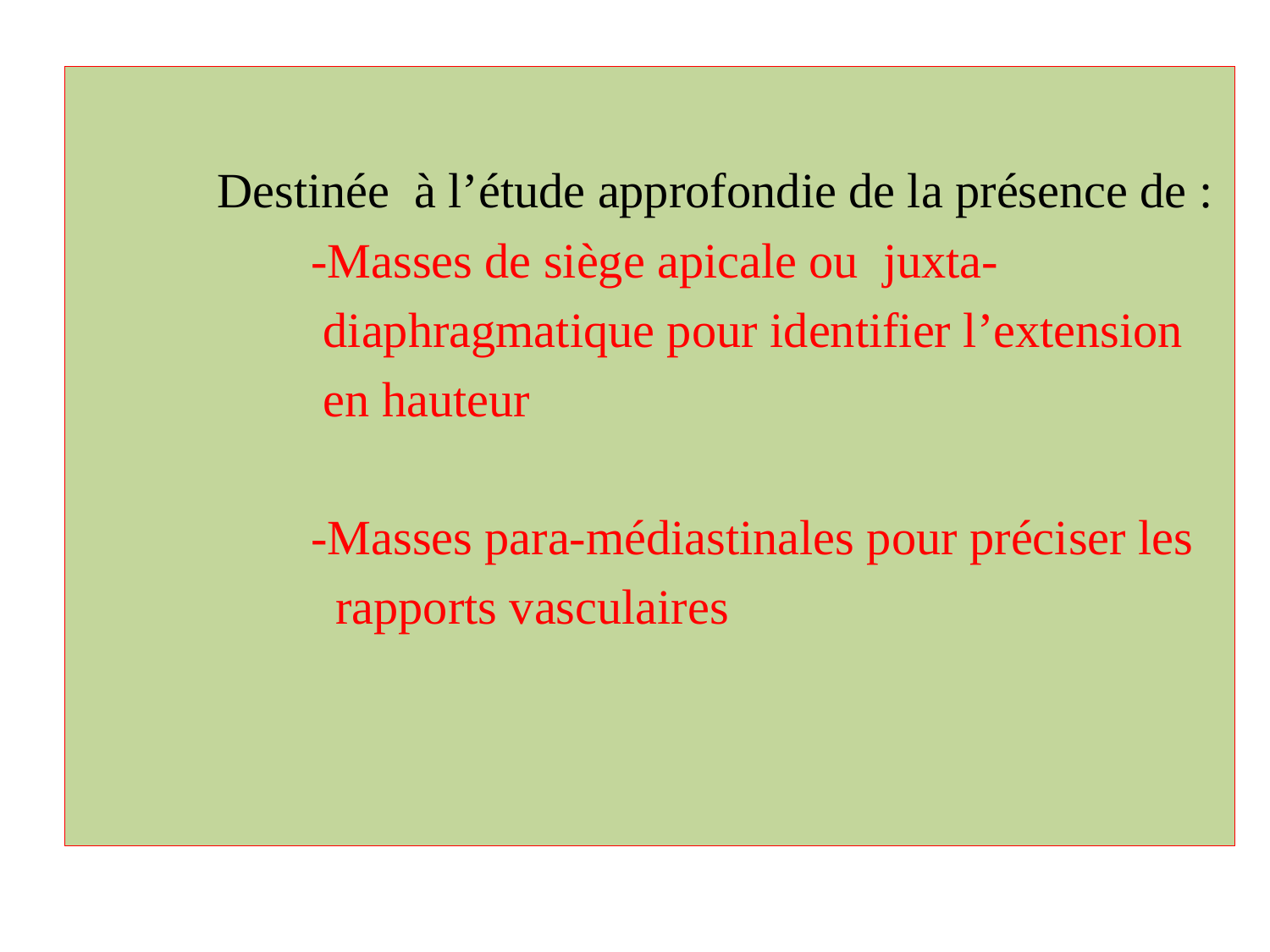

Destinée  à l’étude approfondie de la présence de :
                   -Masses de siège apicale ou  juxta-
                    diaphragmatique pour identifier l’extension
                    en hauteur

                   -Masses para-médiastinales pour préciser les
                     rapports vasculaires